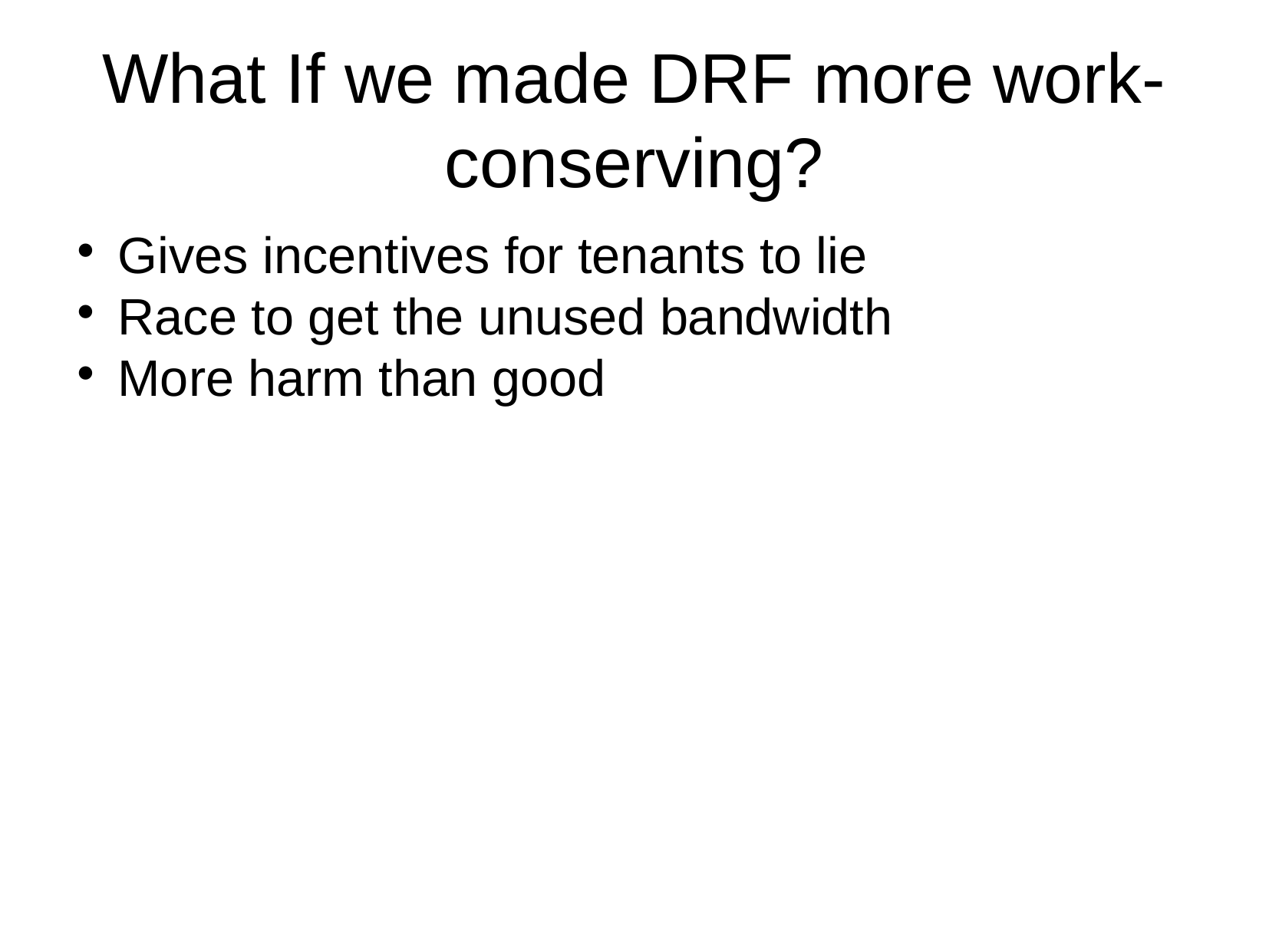

What If we made DRF more work-conserving?
Gives incentives for tenants to lie
Race to get the unused bandwidth
More harm than good